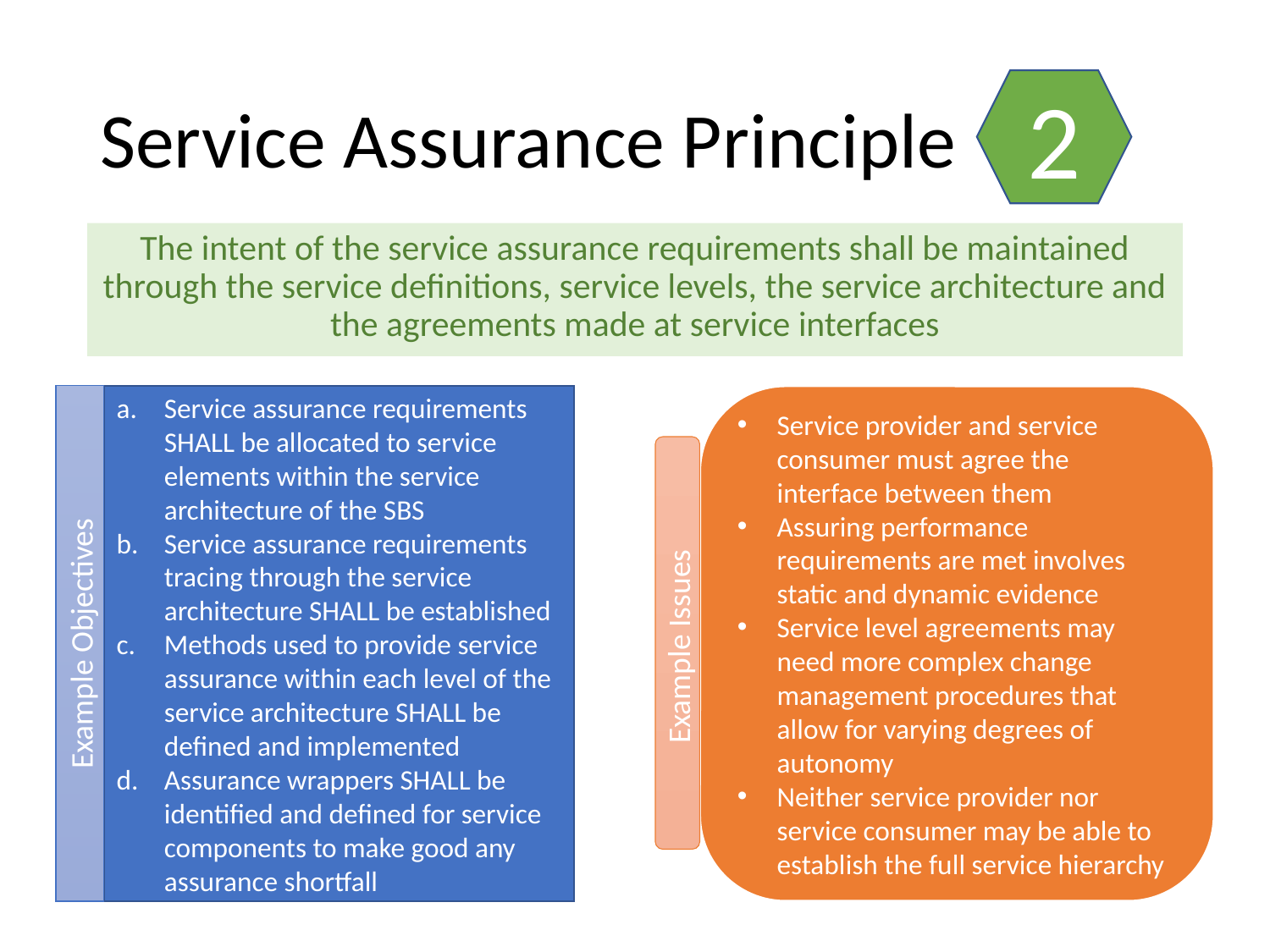

# Service Assurance Principle
2
The intent of the service assurance requirements shall be maintained through the service definitions, service levels, the service architecture and the agreements made at service interfaces

Example Objectives
Service assurance requirements SHALL be allocated to service elements within the service architecture of the SBS
Service assurance requirements tracing through the service architecture SHALL be established
Methods used to provide service assurance within each level of the service architecture SHALL be defined and implemented
Assurance wrappers SHALL be identified and defined for service components to make good any assurance shortfall
Service provider and service consumer must agree the interface between them
Assuring performance requirements are met involves static and dynamic evidence
Service level agreements may need more complex change management procedures that allow for varying degrees of autonomy
Neither service provider nor service consumer may be able to establish the full service hierarchy
Example Issues